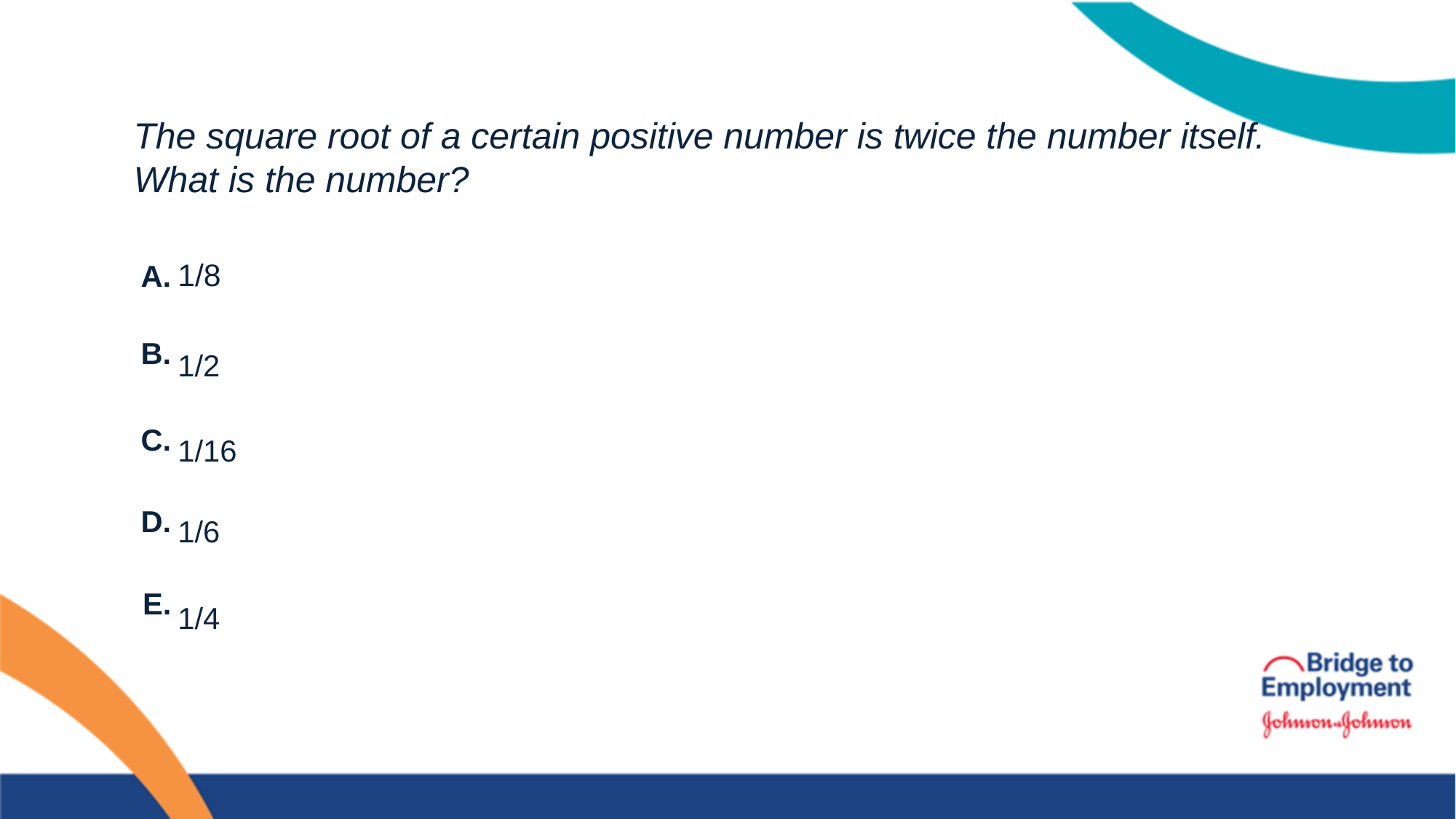

# The square root of a certain positive number is twice the number itself.  What is the number?
1/8

1/2

1/16

1/6

1/4